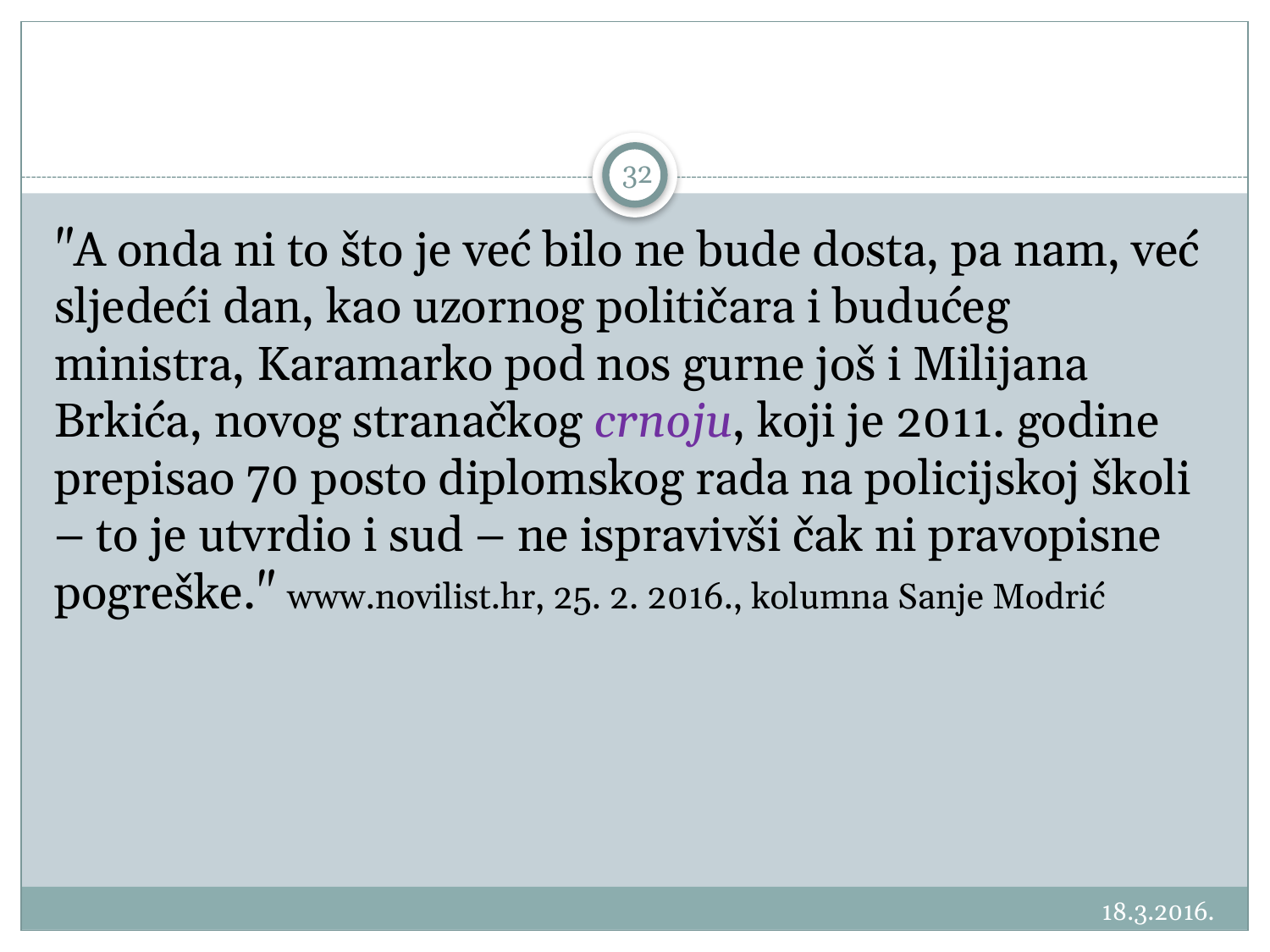

#
32
"A onda ni to što je već bilo ne bude dosta, pa nam, već sljedeći dan, kao uzornog političara i budućeg ministra, Karamarko pod nos gurne još i Milijana Brkića, novog stranačkog crnoju, koji je 2011. godine prepisao 70 posto diplomskog rada na policijskoj školi – to je utvrdio i sud – ne ispravivši čak ni pravopisne pogreške." www.novilist.hr, 25. 2. 2016., kolumna Sanje Modrić
18.3.2016.